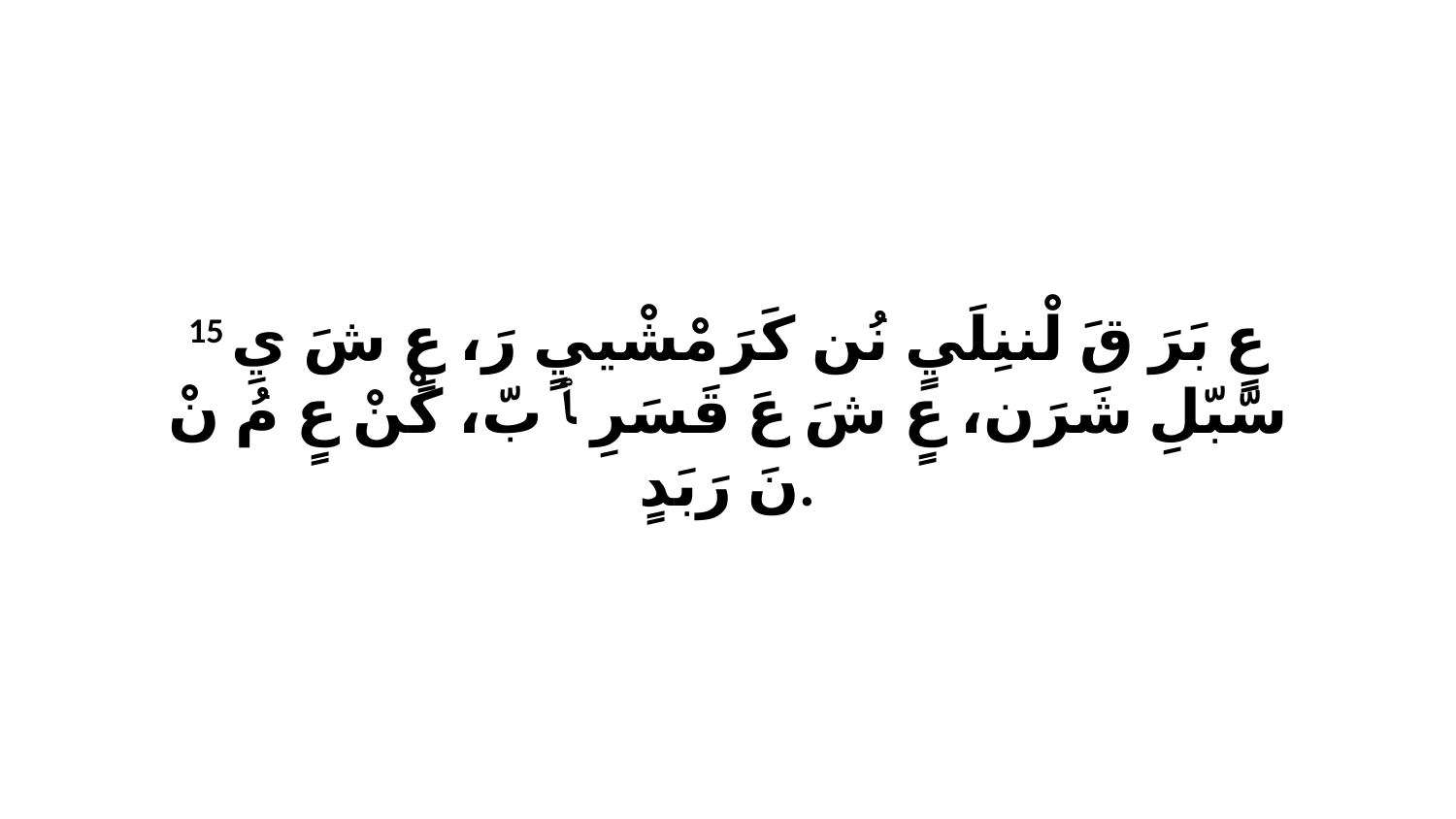

15 عٍ بَرَ قَ لْننِلَيٍ نُن كَرَ مْشْييٍ رَ، عٍ شَ يِ سّبّلِ شَرَن، عٍ شَ عَ قَسَرِ ﭑ بّ، كْنْ عٍ مُ نْ نَ رَبَدٍ.